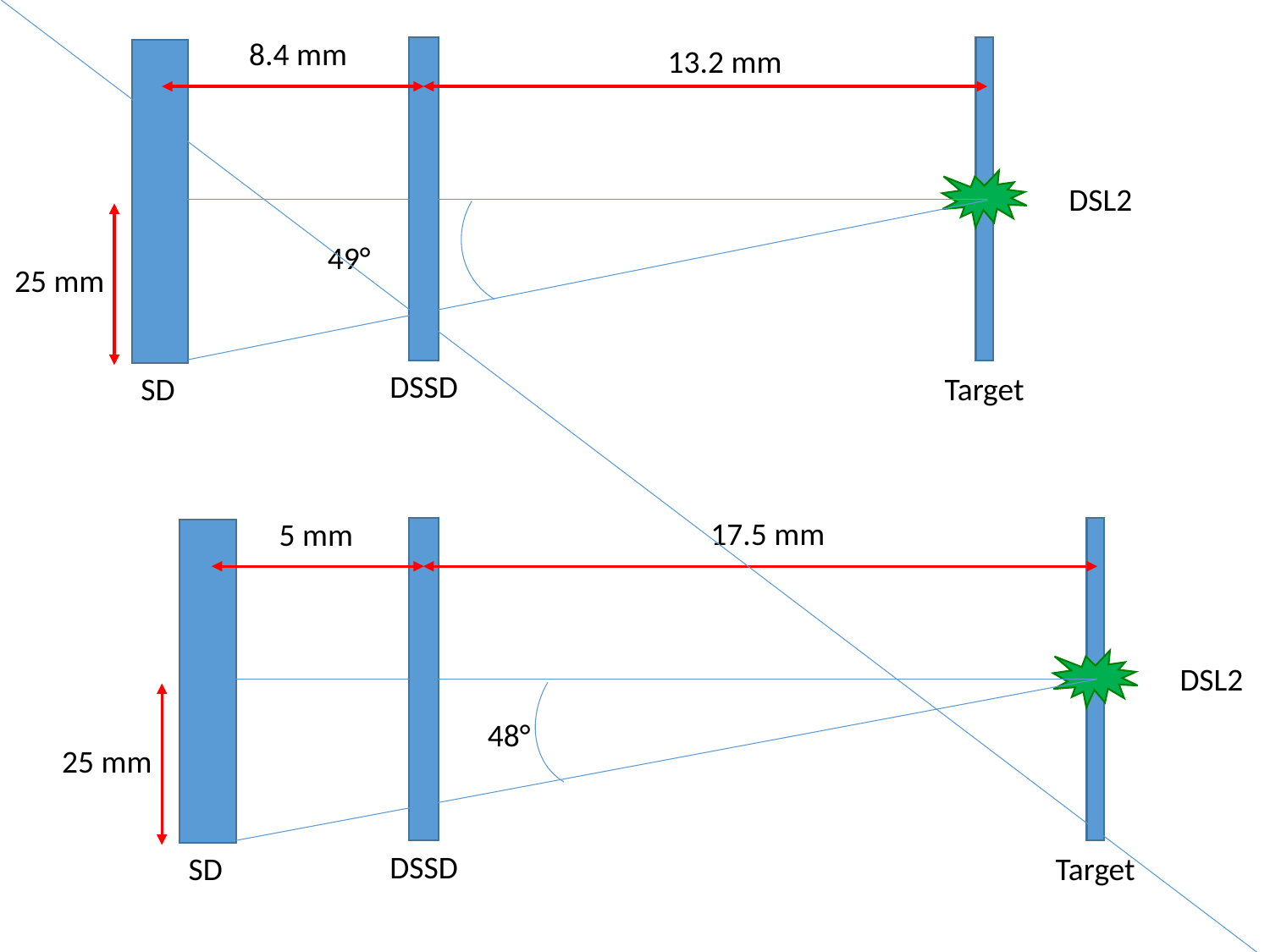

8.4 mm
13.2 mm

DSL2
49°
25 mm
DSSD
SD
Target
17.5 mm
5 mm

DSL2
48°
25 mm
DSSD
SD
Target